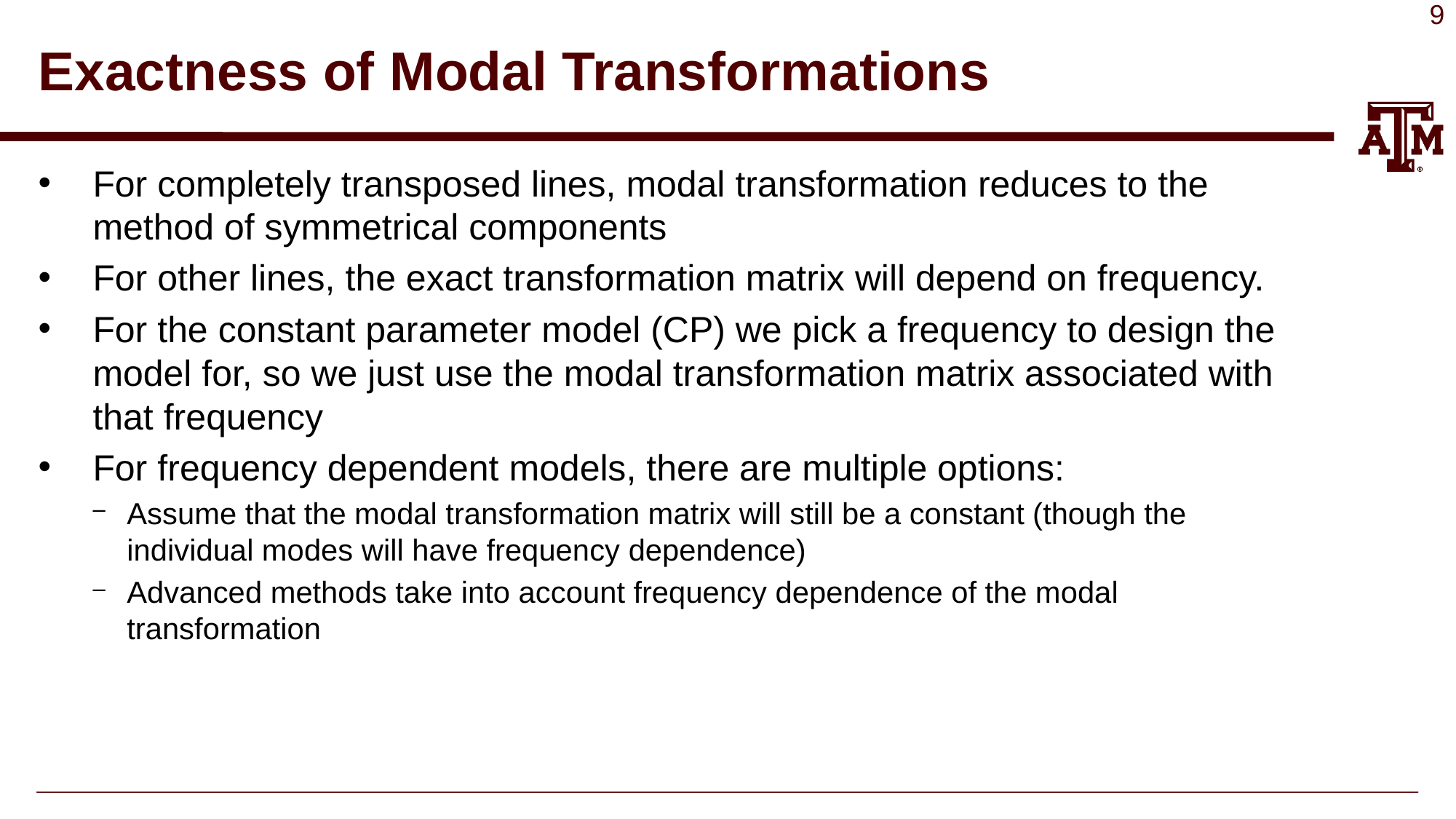

# Exactness of Modal Transformations
For completely transposed lines, modal transformation reduces to the method of symmetrical components
For other lines, the exact transformation matrix will depend on frequency.
For the constant parameter model (CP) we pick a frequency to design the model for, so we just use the modal transformation matrix associated with that frequency
For frequency dependent models, there are multiple options:
Assume that the modal transformation matrix will still be a constant (though the individual modes will have frequency dependence)
Advanced methods take into account frequency dependence of the modal transformation